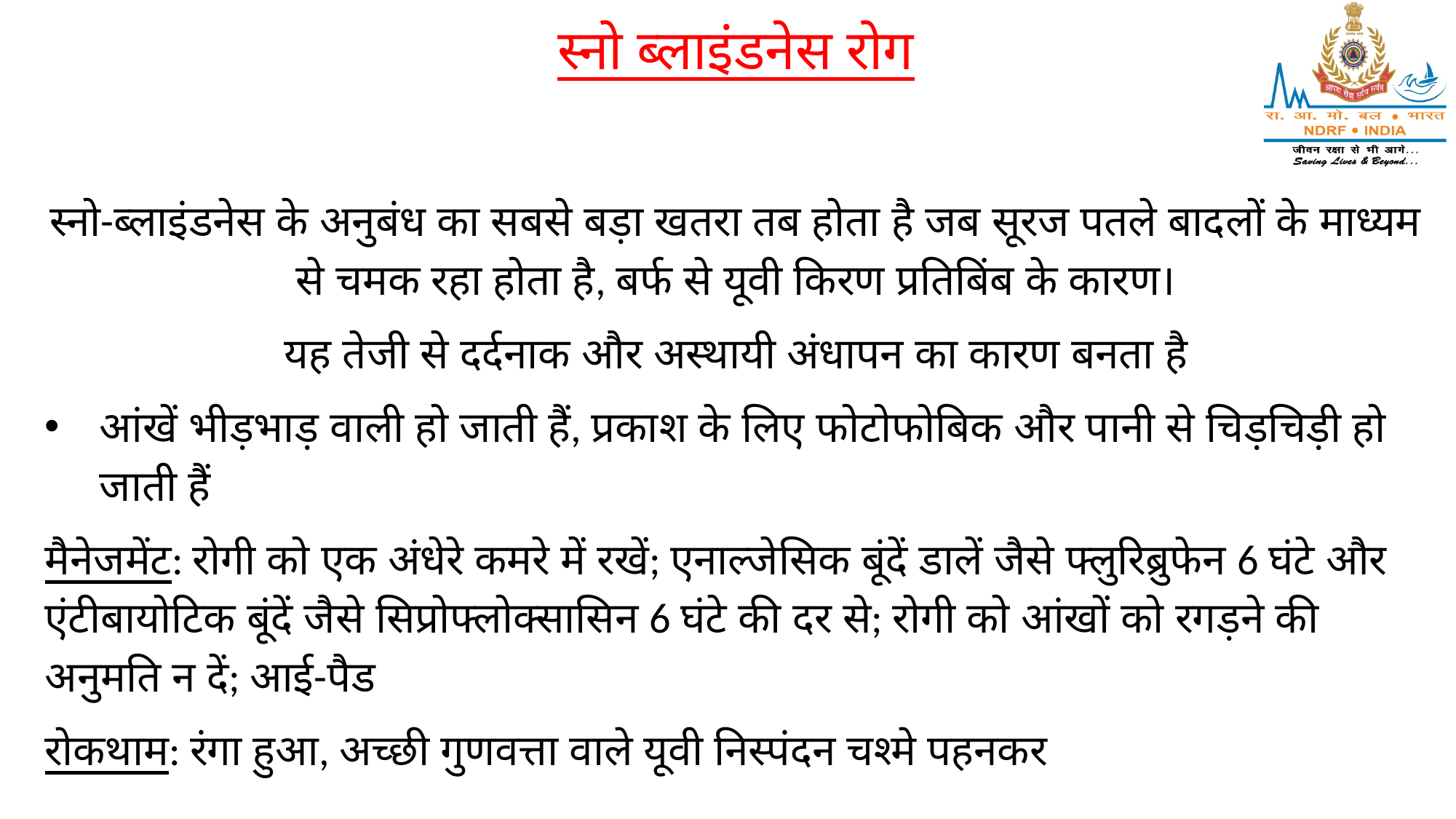

स्नो ब्लाइंडनेस रोग

स्नो-ब्लाइंडनेस के अनुबंध का सबसे बड़ा खतरा तब होता है जब सूरज पतले बादलों के माध्यम से चमक रहा होता है, बर्फ से यूवी किरण प्रतिबिंब के कारण।
यह तेजी से दर्दनाक और अस्थायी अंधापन का कारण बनता है
आंखें भीड़भाड़ वाली हो जाती हैं, प्रकाश के लिए फोटोफोबिक और पानी से चिड़चिड़ी हो जाती हैं
मैनेजमेंट: रोगी को एक अंधेरे कमरे में रखें; एनाल्जेसिक बूंदें डालें जैसे फ्लुरिब्रुफेन 6 घंटे और एंटीबायोटिक बूंदें जैसे सिप्रोफ्लोक्सासिन 6 घंटे की दर से; रोगी को आंखों को रगड़ने की अनुमति न दें; आई-पैड
रोकथाम: रंगा हुआ, अच्छी गुणवत्ता वाले यूवी निस्पंदन चश्मे पहनकर